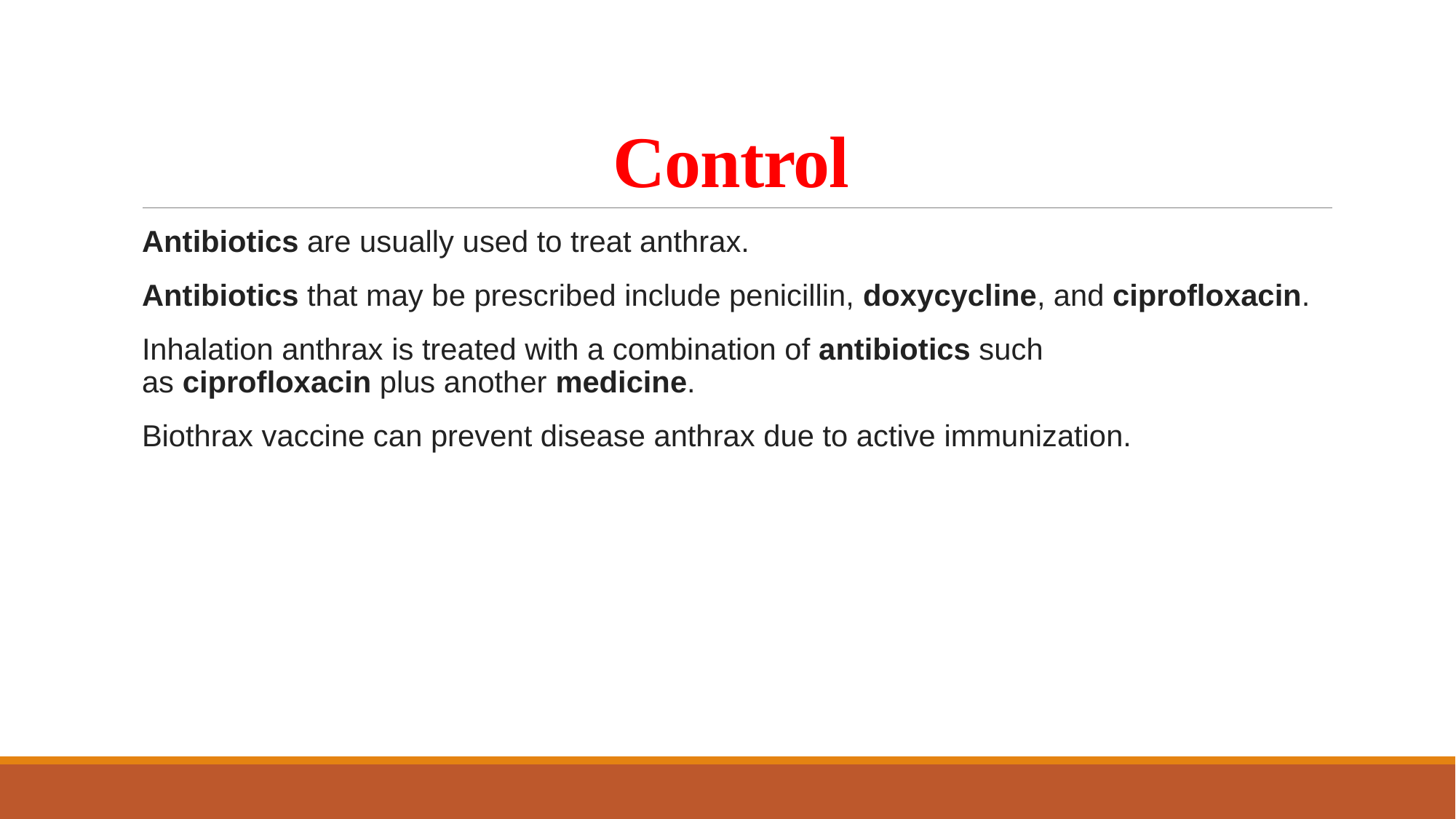

# Control
Antibiotics are usually used to treat anthrax.
Antibiotics that may be prescribed include penicillin, doxycycline, and ciprofloxacin.
Inhalation anthrax is treated with a combination of antibiotics such as ciprofloxacin plus another medicine.
Biothrax vaccine can prevent disease anthrax due to active immunization.